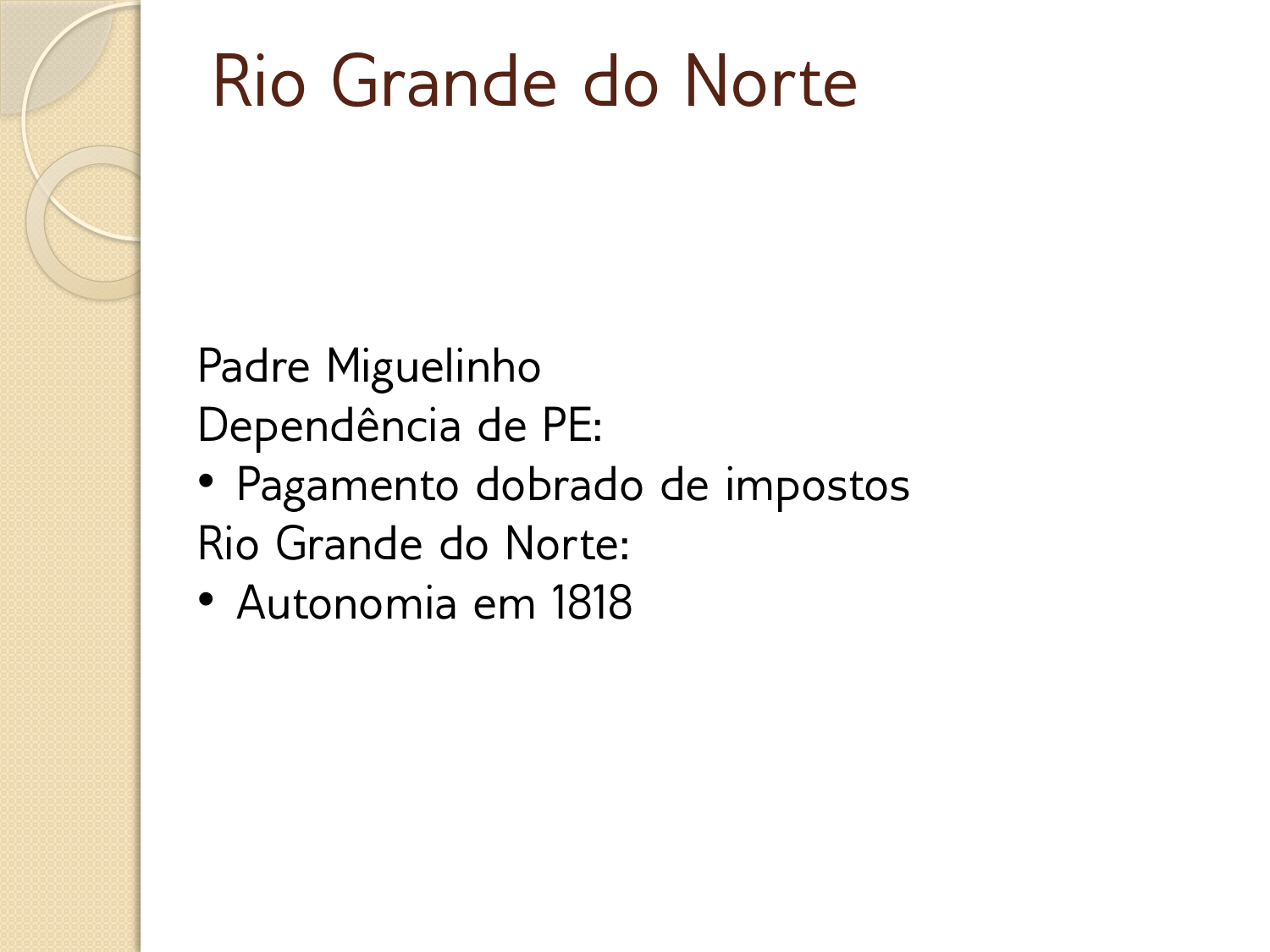

# Rio Grande do Norte
Padre Miguelinho
Dependência de PE:
Pagamento dobrado de impostos
Rio Grande do Norte:
Autonomia em 1818